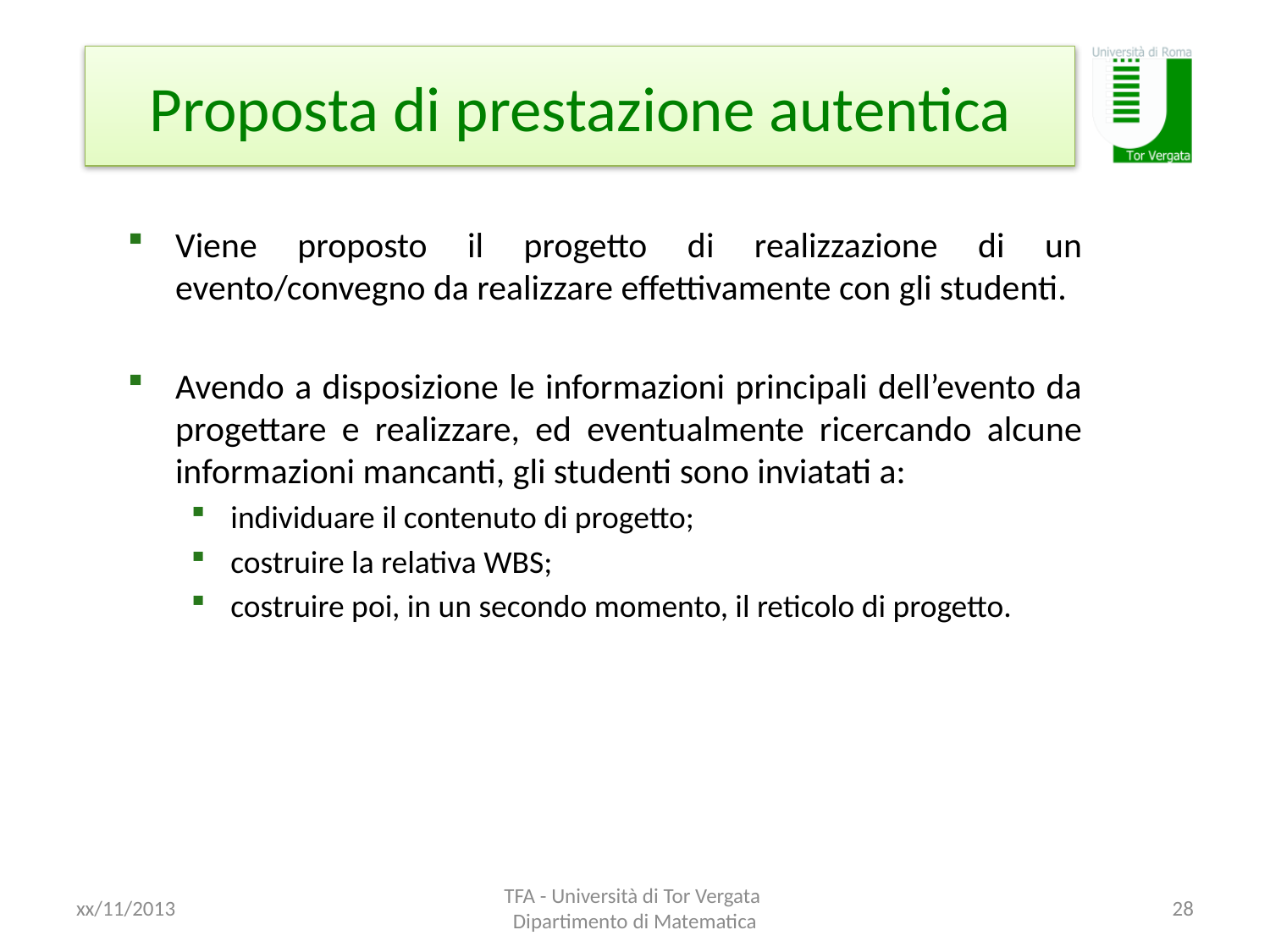

# Proposta di prestazione autentica
Viene proposto il progetto di realizzazione di un evento/convegno da realizzare effettivamente con gli studenti.

Avendo a disposizione le informazioni principali dell’evento da progettare e realizzare, ed eventualmente ricercando alcune informazioni mancanti, gli studenti sono inviatati a:
individuare il contenuto di progetto;
costruire la relativa WBS;
costruire poi, in un secondo momento, il reticolo di progetto.

xx/11/2013
TFA - Università di Tor Vergata  Dipartimento di Matematica
28